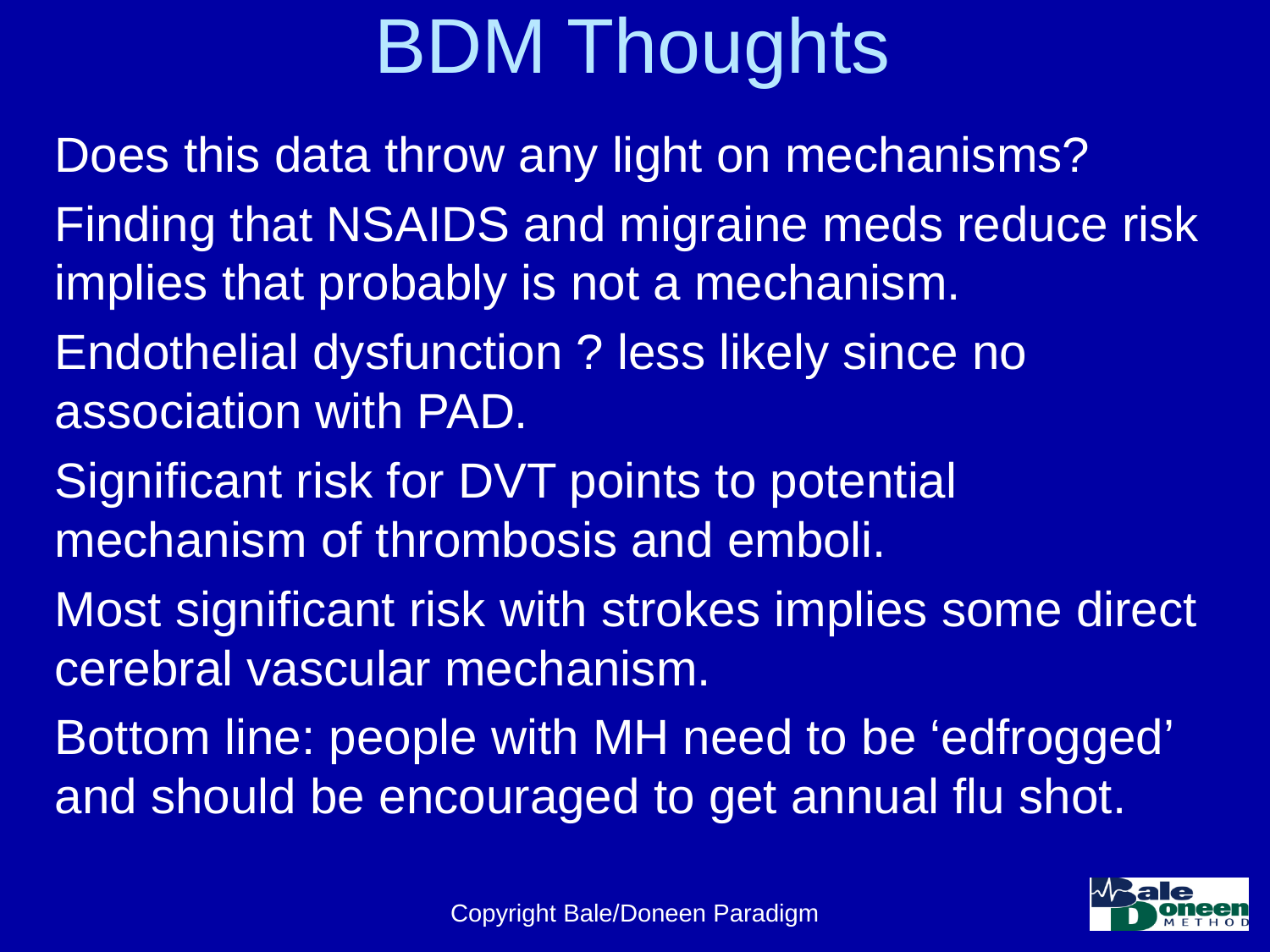

# BDM Thoughts
Does this data throw any light on mechanisms?
Finding that NSAIDS and migraine meds reduce risk implies that probably is not a mechanism.
Endothelial dysfunction ? less likely since no association with PAD.
Significant risk for DVT points to potential mechanism of thrombosis and emboli.
Most significant risk with strokes implies some direct cerebral vascular mechanism.
Bottom line: people with MH need to be ‘edfrogged’ and should be encouraged to get annual flu shot.

Copyright Bale/Doneen Paradigm